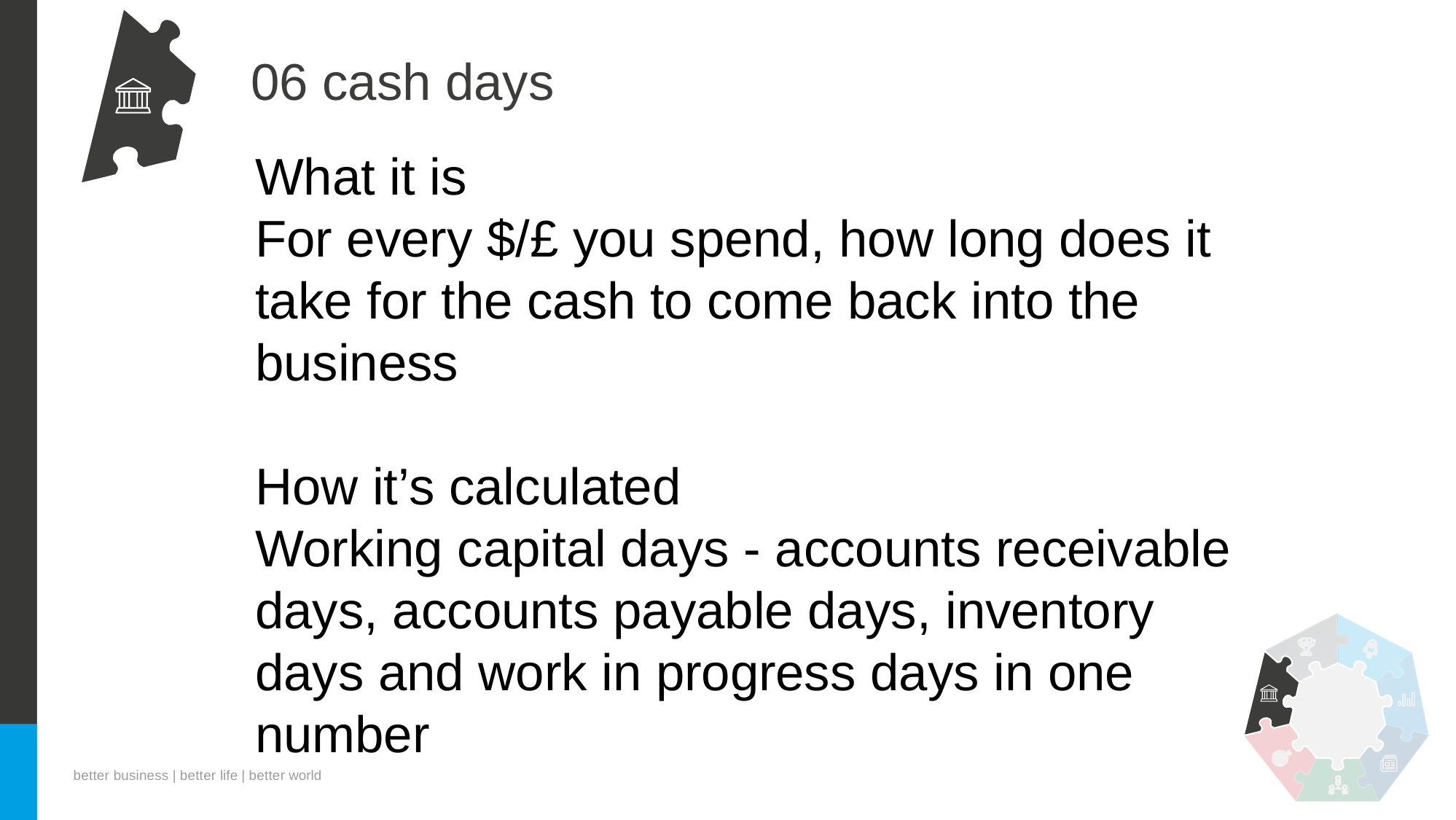

# 06 cash days
What it is
For every $/£ you spend, how long does it take for the cash to come back into the business

How it’s calculated
Working capital days - accounts receivable days, accounts payable days, inventory days and work in progress days in one number

better business | better life | better world